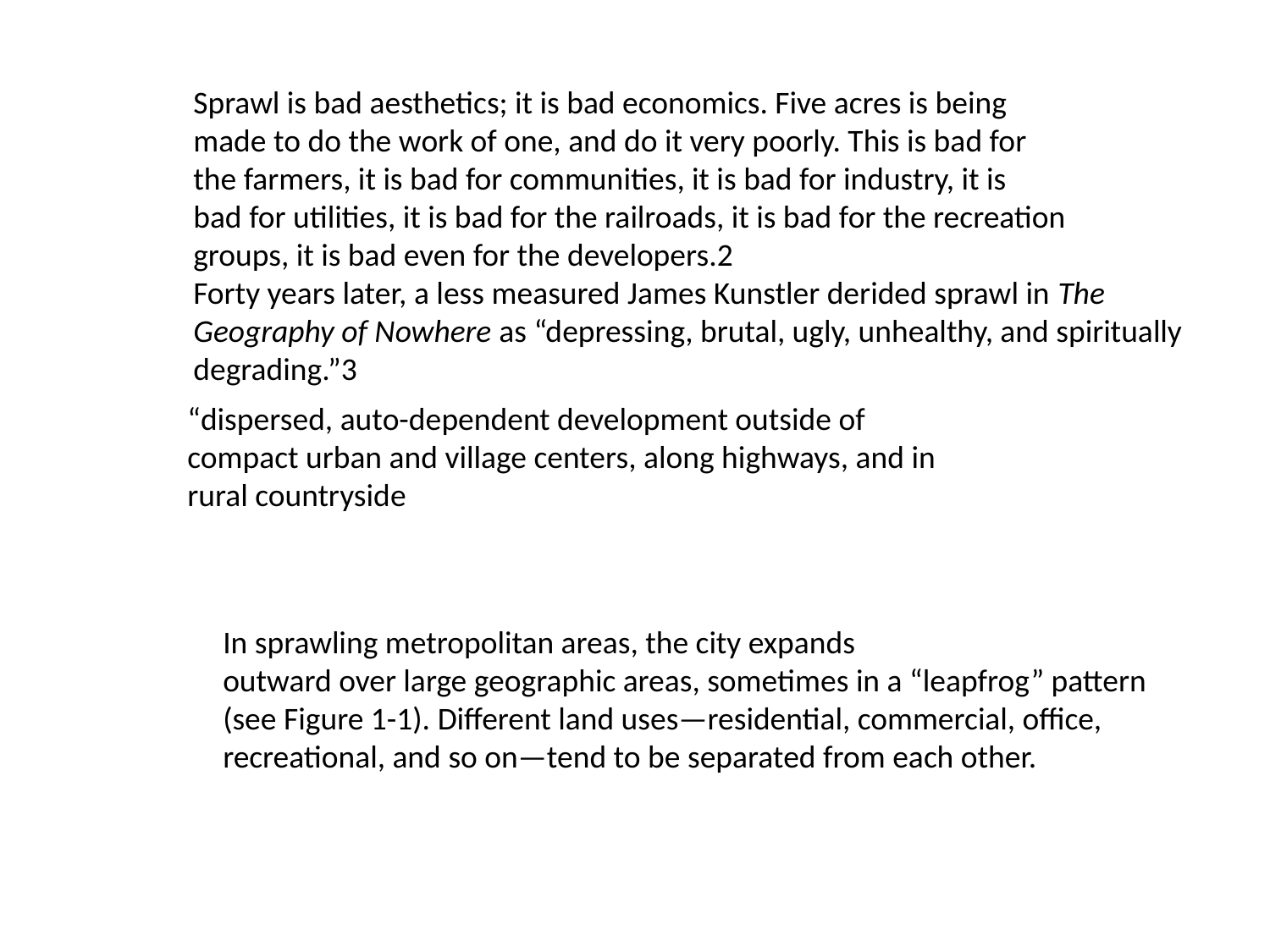

Sprawl is bad aesthetics; it is bad economics. Five acres is being
made to do the work of one, and do it very poorly. This is bad for
the farmers, it is bad for communities, it is bad for industry, it is
bad for utilities, it is bad for the railroads, it is bad for the recreation
groups, it is bad even for the developers.2
Forty years later, a less measured James Kunstler derided sprawl in The
Geography of Nowhere as “depressing, brutal, ugly, unhealthy, and spiritually
degrading.”3
“dispersed, auto-dependent development outside of
compact urban and village centers, along highways, and in rural countryside
In sprawling metropolitan areas, the city expands
outward over large geographic areas, sometimes in a “leapfrog” pattern
(see Figure 1-1). Different land uses—residential, commercial, office,
recreational, and so on—tend to be separated from each other.